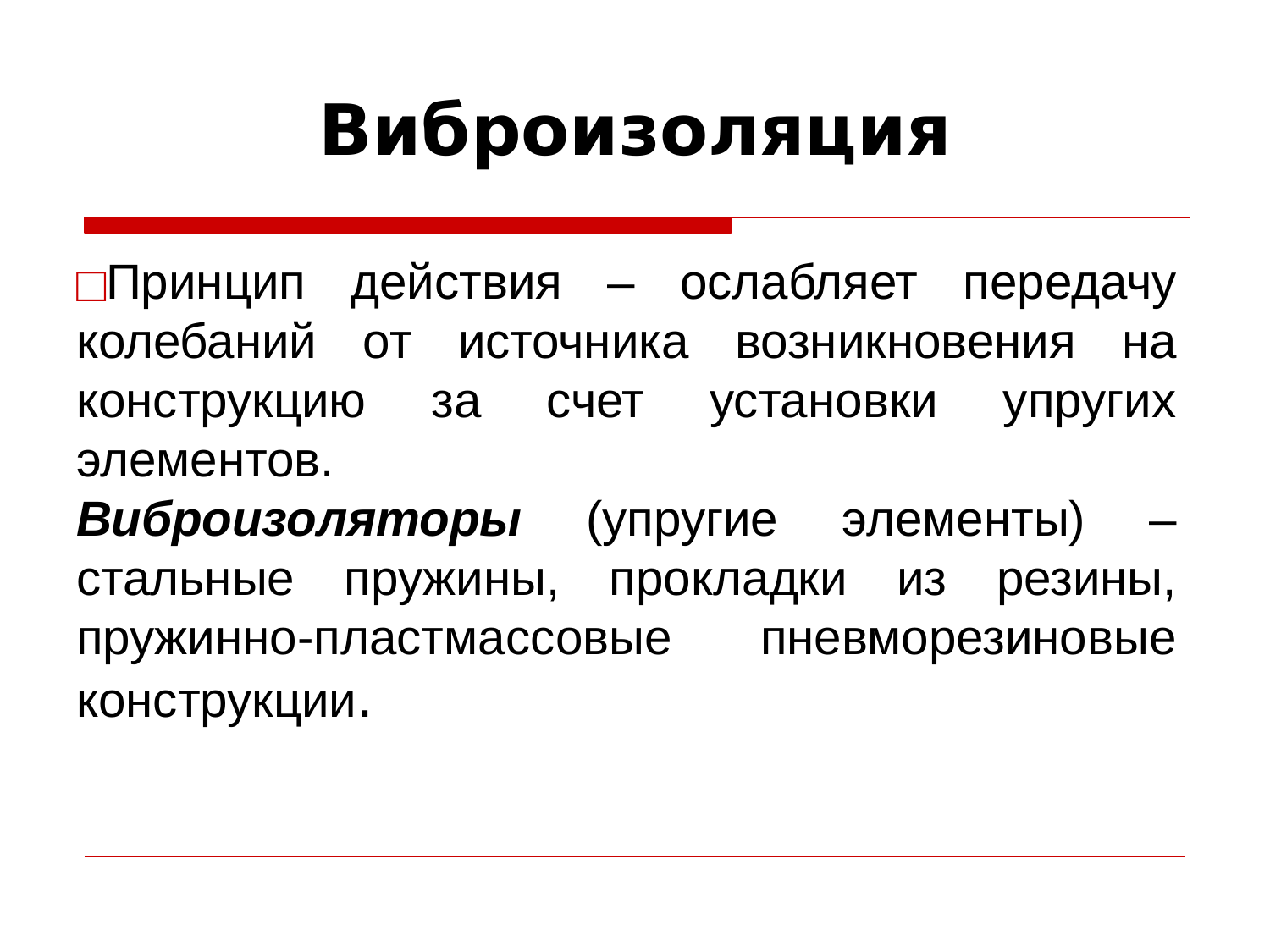

# Виброизоляция
Принцип действия – ослабляет передачу колебаний от источника возникновения на конструкцию за счет установки упругих элементов.
Виброизоляторы (упругие элементы) – стальные пружины, прокладки из резины, пружинно-пластмассовые пневморезиновые конструкции.